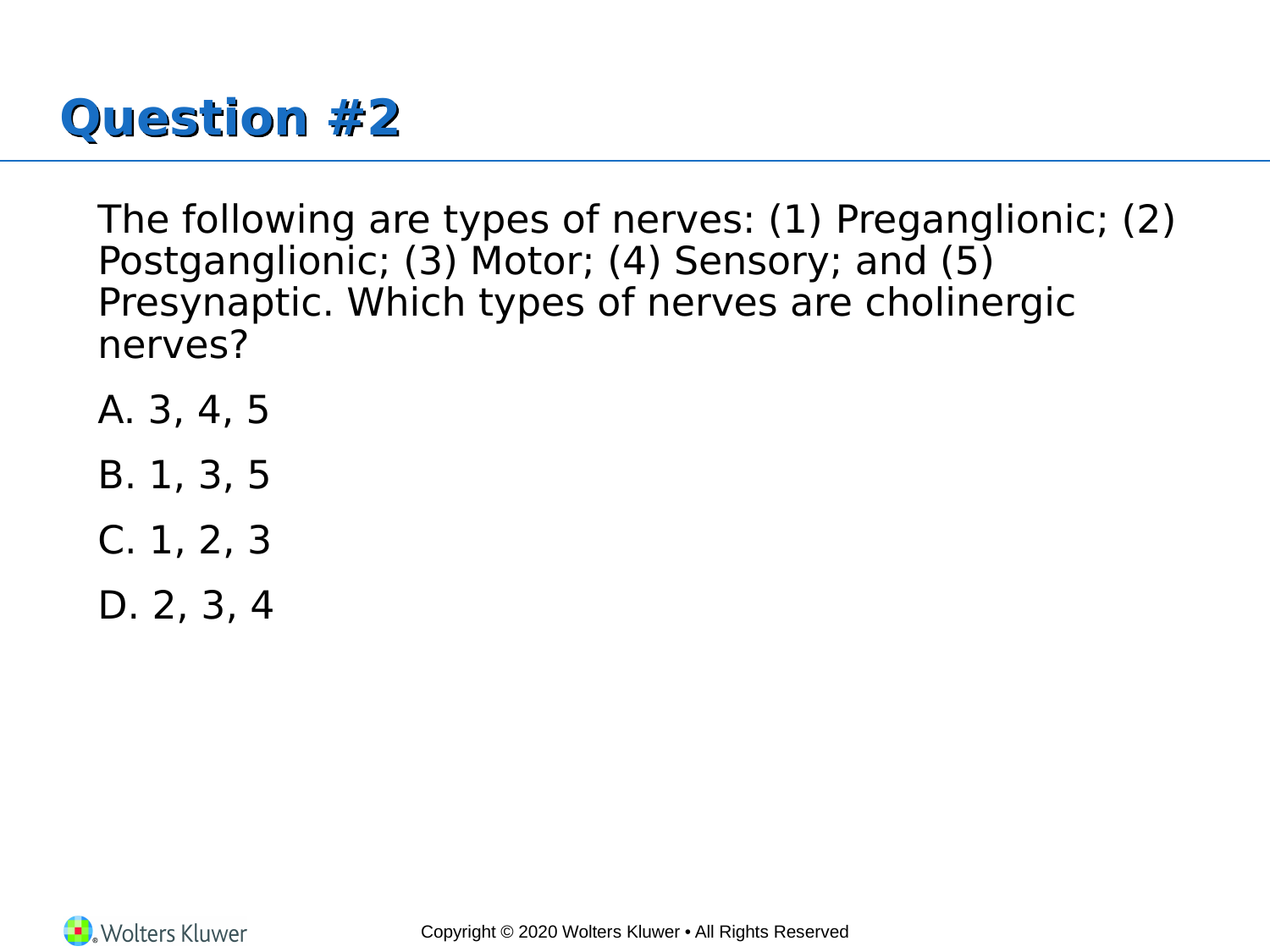

# Question #2
	The following are types of nerves: (1) Preganglionic; (2) Postganglionic; (3) Motor; (4) Sensory; and (5) Presynaptic. Which types of nerves are cholinergic nerves?
	A. 3, 4, 5
	B. 1, 3, 5
	C. 1, 2, 3
	D. 2, 3, 4